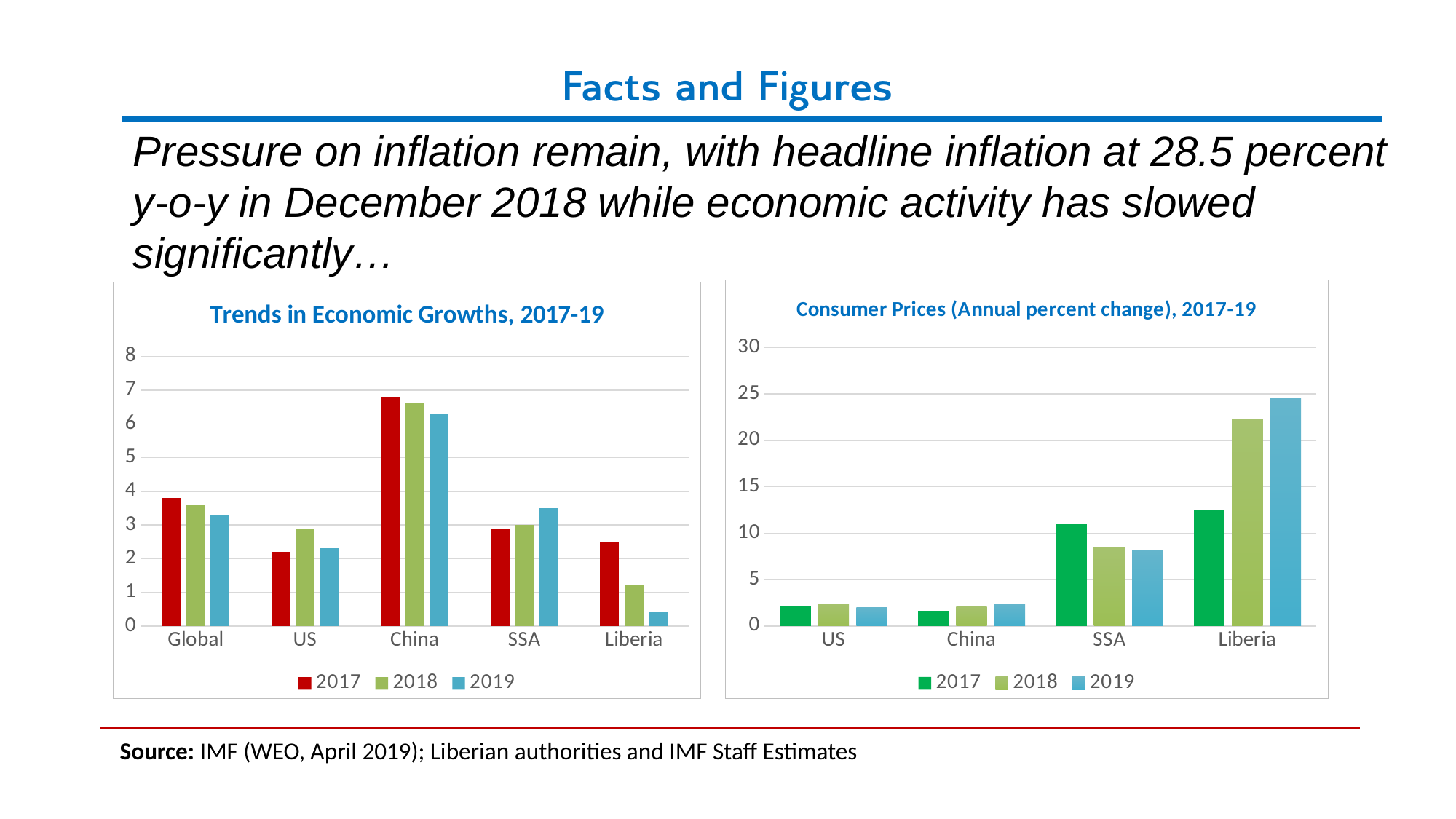

# Facts and Figures
Pressure on inflation remain, with headline inflation at 28.5 percent y-o-y in December 2018 while economic activity has slowed significantly…

### Chart: Consumer Prices (Annual percent change), 2017-19

| Category | 2017 | 2018 | 2019 |
|---|---|---|---|
| US | 2.1 | 2.4 | 2.0 |
| China | 1.6 | 2.1 | 2.3 |
| SSA | 11.0 | 8.5 | 8.1 |
| Liberia | 12.44 | 22.3 | 24.5 |

### Chart: Trends in Economic Growths, 2017-19

| Category | 2017 | 2018 | 2019 |
|---|---|---|---|
| Global | 3.8 | 3.6 | 3.3 |
| US | 2.2 | 2.9 | 2.3 |
| China | 6.8 | 6.6 | 6.3 |
| SSA | 2.9 | 3.0 | 3.5 |
| Liberia | 2.5 | 1.2 | 0.4 |
Source: IMF (WEO, April 2019); Liberian authorities and IMF Staff Estimates